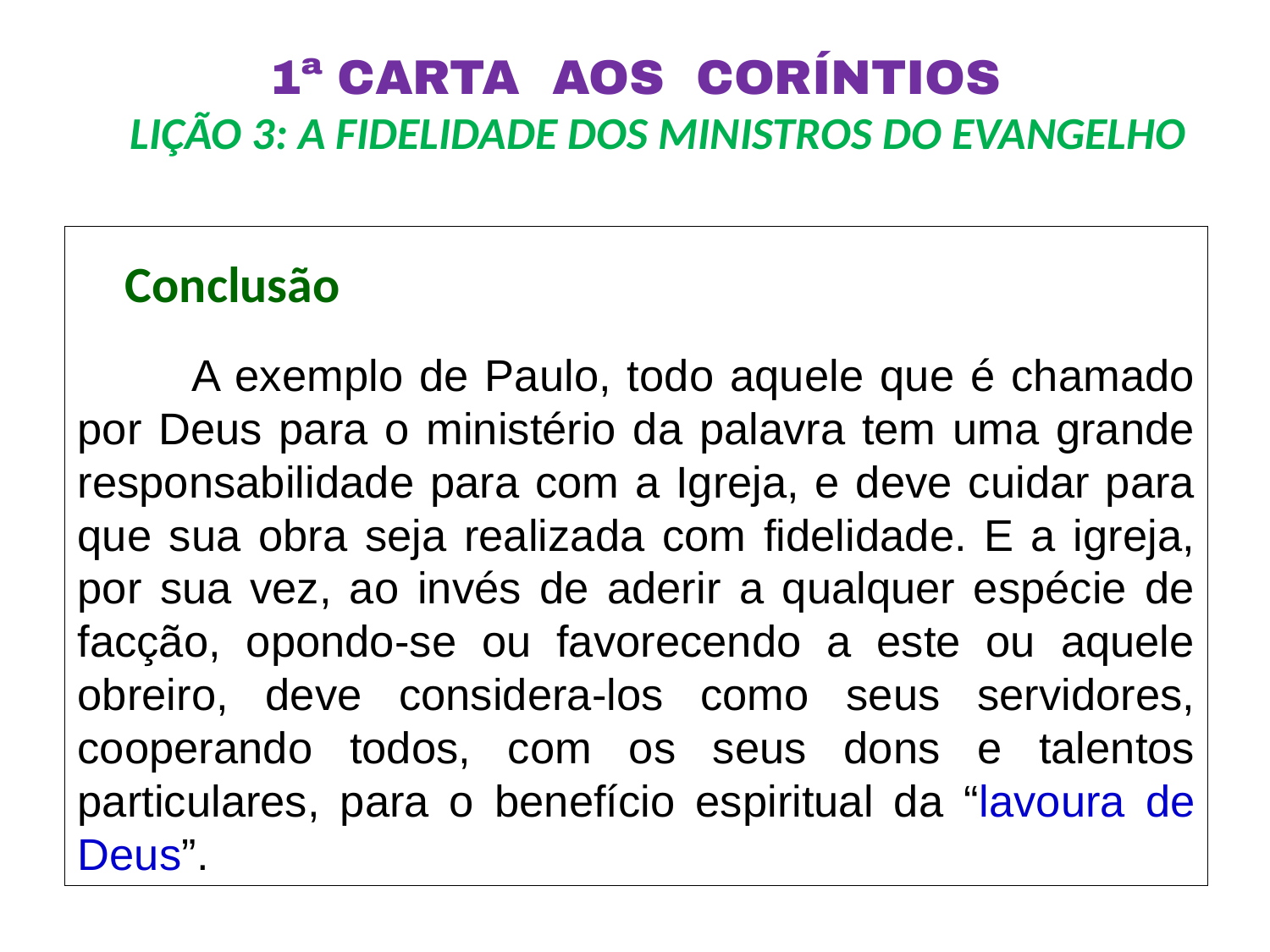

# 1ª CARTA  AOS  CORÍNTIOS LIÇÃO 3: A FIDELIDADE DOS MINISTROS DO EVANGELHO
   Conclusão

	A exemplo de Paulo, todo aquele que é chamado por Deus para o ministério da palavra tem uma grande responsabilidade para com a Igreja, e deve cuidar para que sua obra seja realizada com fidelidade. E a igreja, por sua vez, ao invés de aderir a qualquer espécie de facção, opondo-se ou favorecendo a este ou aquele obreiro, deve considera-los como seus servidores, cooperando todos, com os seus dons e talentos particulares, para o benefício espiritual da “lavoura de Deus”.